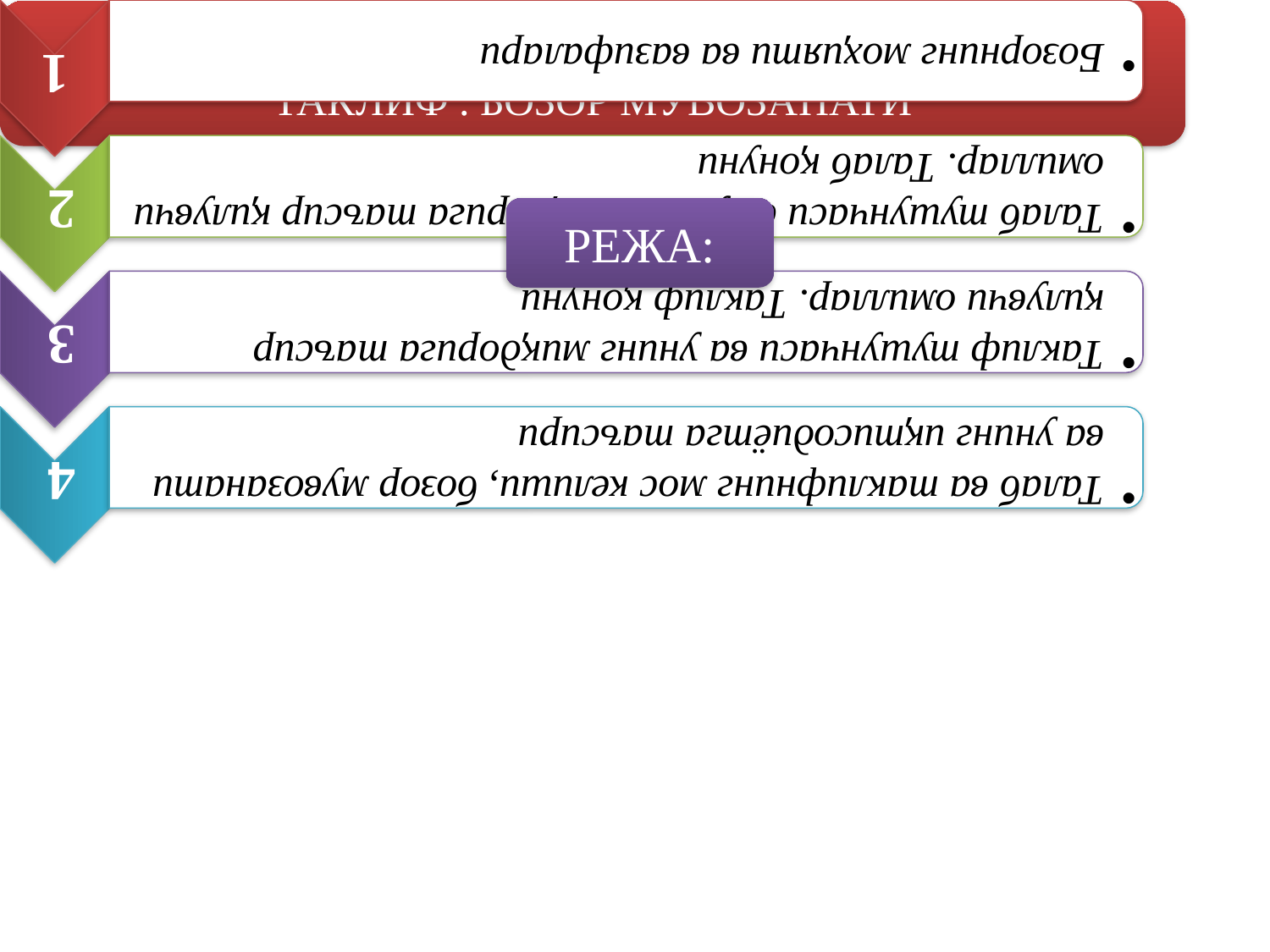

5-МАВЗУ.  БОЗОР ВА УНИНГ ТУЗИЛИШИ. ТАЛАБ ВА ТАКЛИФ . БОЗОР МУВОЗАНАТИ
РЕЖА:
1
Бозорнинг моҳияти ва вазифалари
2
Талаб тушунчаси ва унинг миқдорига таъсир қилувчи омиллар. Талаб қонуни
3
Таклиф тушунчаси ва унинг миқдорига таъсир қилувчи омиллар. Таклиф қонуни
4
Талаб ва таклифнинг мос келиши, бозор мувозанати ва унинг иқтисодиётга таъсири